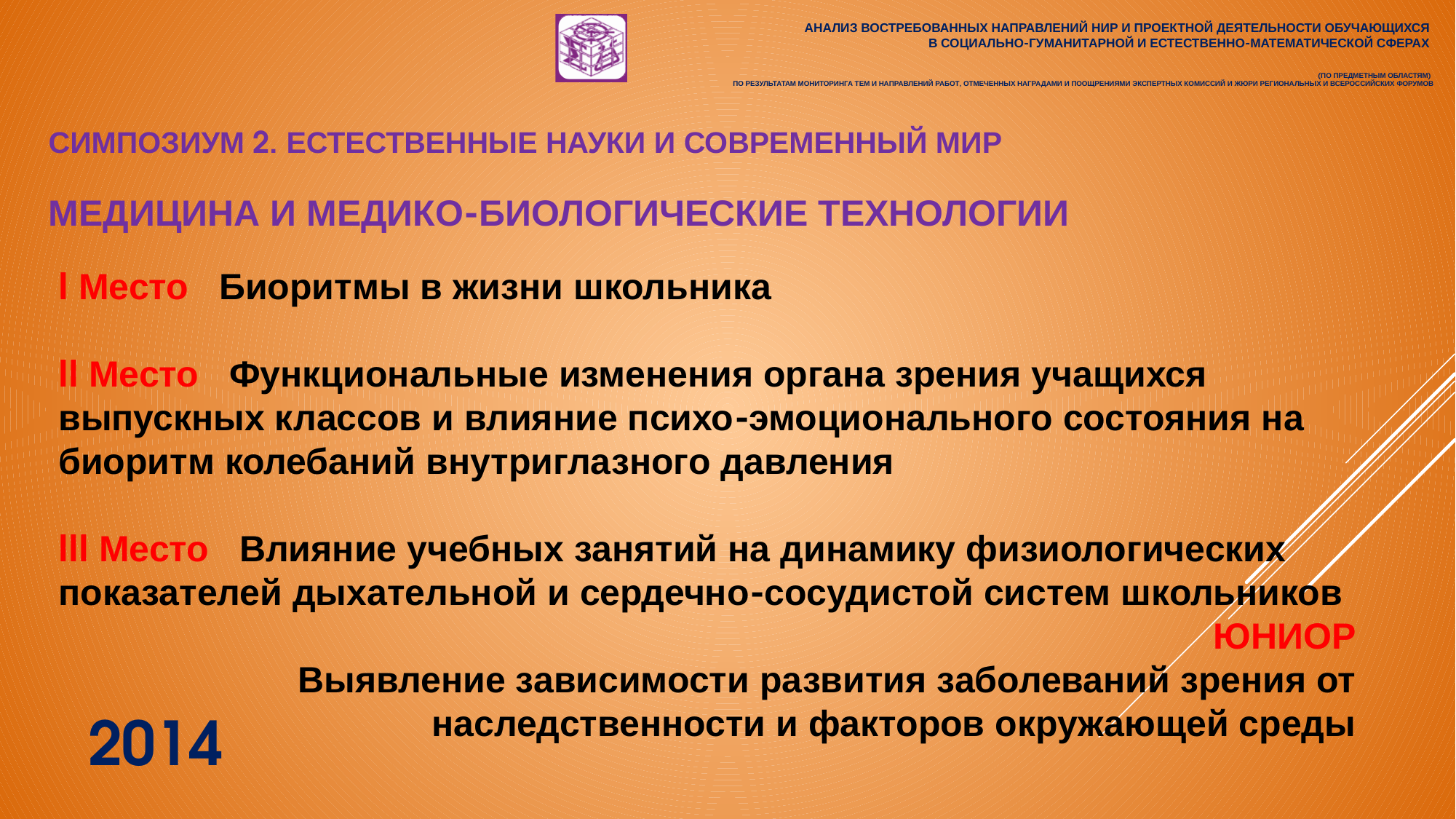

Анализ востребованных направлений нир и проектной деятельности обучающихся
в социально-гуманитарной и естественно-математической сферах
(по предметным областям)
по результатам мониторинга тем и направлений работ, отмеченных наградами и поощрениями экспертных комиссий и жюри региональных и всероссийских форумов
# СИМПОЗИУМ 2. ЕСТЕСТВЕННЫЕ НАУКИ И СОВРЕМЕННЫЙ МИР
МЕДИЦИНА И МЕДИКО-БИОЛОГИЧЕСКИЕ ТЕХНОЛОГИИ

I Место   Биоритмы в жизни школьника

II Место   Функциональные изменения органа зрения учащихся выпускных классов и влияние психо-эмоционального состояния на биоритм колебаний внутриглазного давления

III Место   Влияние учебных занятий на динамику физиологических показателей дыхательной и сердечно-сосудистой систем школьников
ЮНИОР
Выявление зависимости развития заболеваний зрения от наследственности и факторов окружающей среды
2014